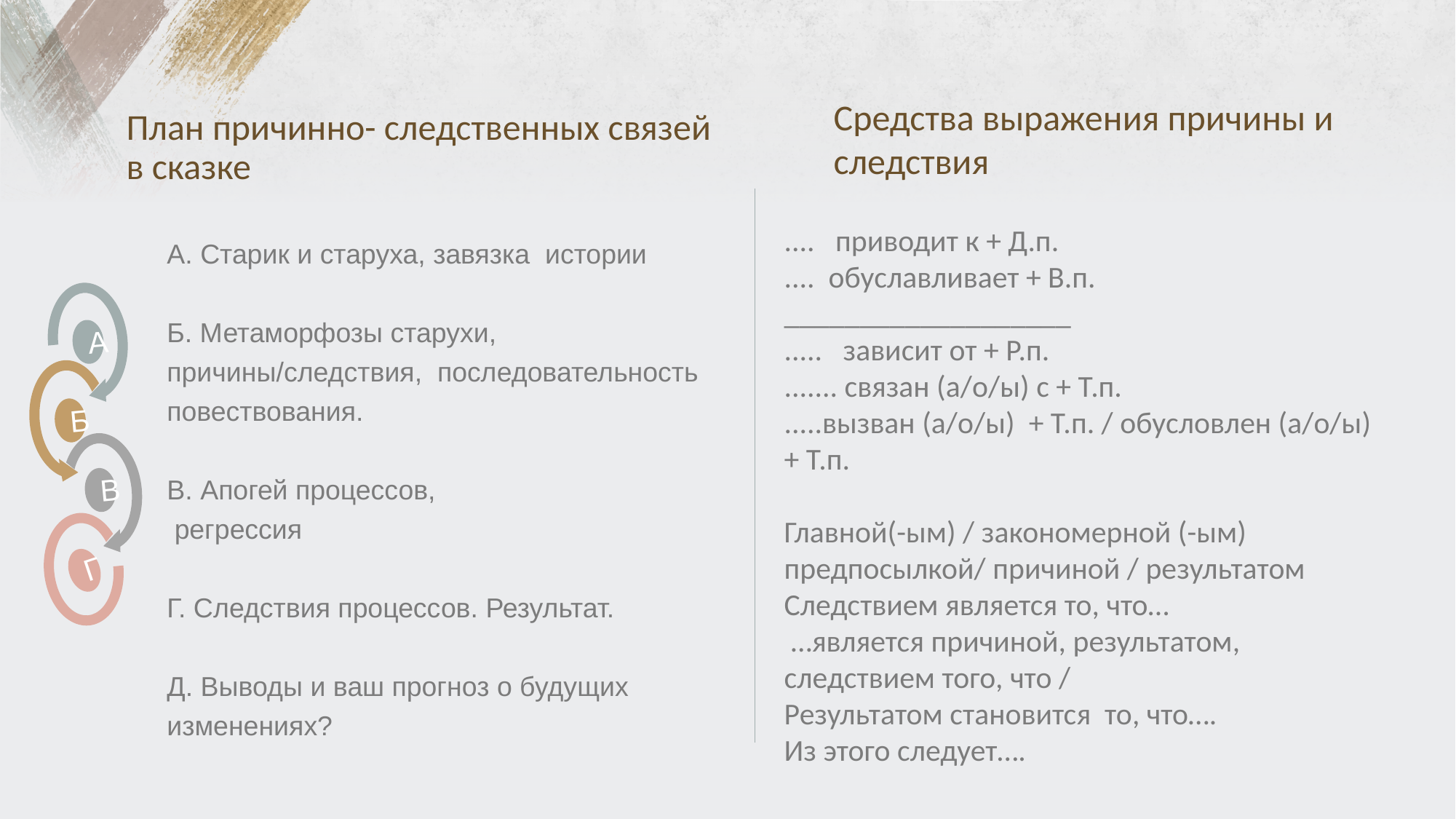

# План причинно- следственных связей в сказке
Средства выражения причины и следствия

....   приводит к + Д.п.
....  обуславливает + В.п.
___________________
.....   зависит от + Р.п.
....... связан (а/о/ы) с + Т.п.
.....вызван (а/о/ы)  + Т.п. / обусловлен (а/о/ы)  + Т.п.

Главной(-ым) / закономерной (-ым) предпосылкой/ причиной / результатом
Следствием является то, что…
 …является причиной, результатом,  следствием того, что /
Результатом становится  то, что….
Из этого следует….

А. Старик и старуха, завязка  истории

Б. Метаморфозы старухи, причины/следствия,  последовательность повествования.

В. Апогей процессов,
 регрессия

Г. Следствия процессов. Результат.

Д. Выводы и ваш прогноз о будущих изменениях?

А

Б

В

Г